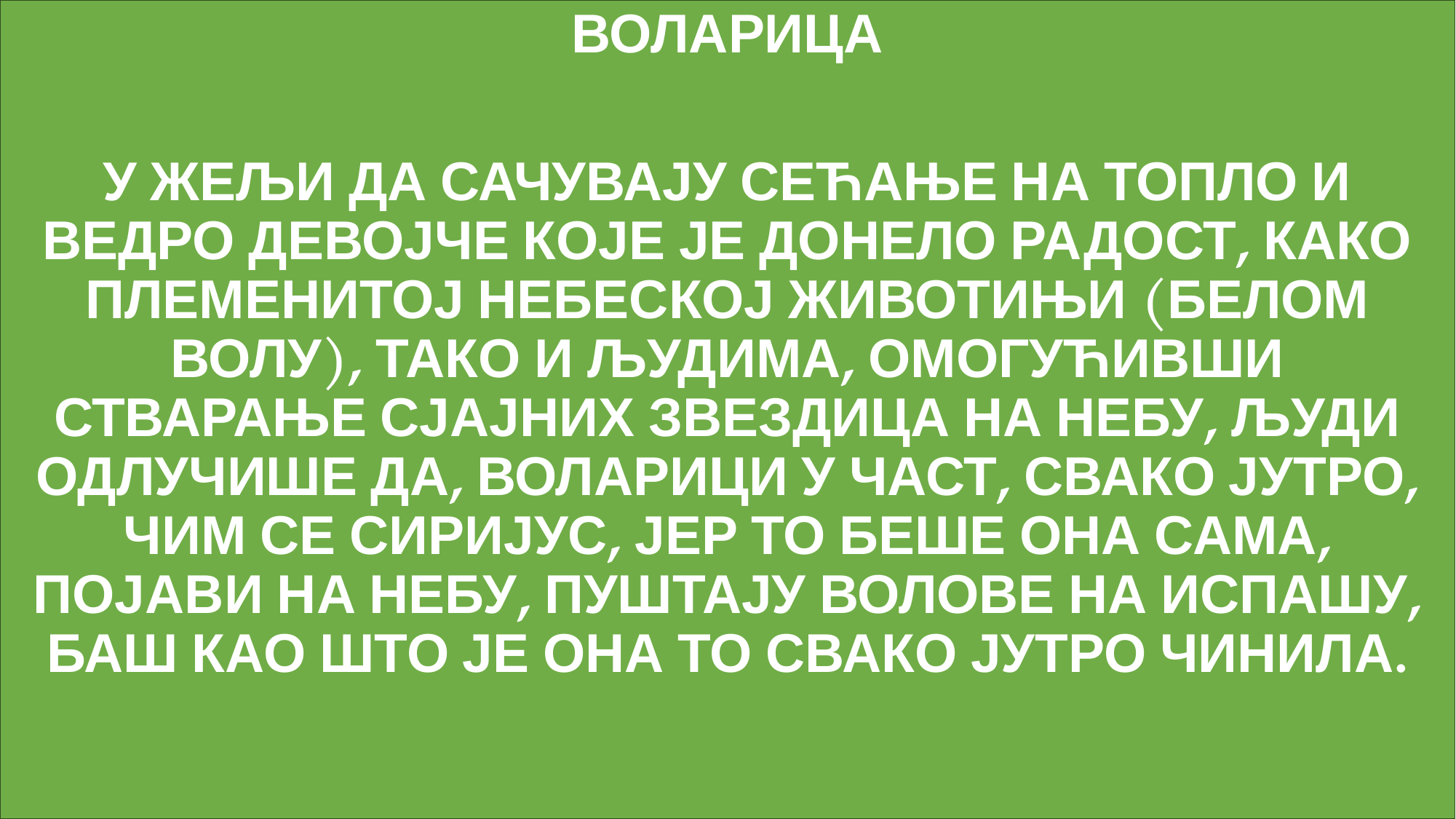

ВОЛАРИЦА

У ЖЕЉИ ДА САЧУВАЈУ СЕЋАЊЕ НА ТОПЛО И ВЕДРО ДЕВОЈЧЕ КОЈЕ ЈЕ ДОНЕЛО РАДОСТ, КАКО ПЛЕМЕНИТОЈ НЕБЕСКОЈ ЖИВОТИЊИ (БЕЛОМ ВОЛУ), ТАКО И ЉУДИМА, ОМОГУЋИВШИ СТВАРАЊЕ СЈАЈНИХ ЗВЕЗДИЦА НА НЕБУ, ЉУДИ ОДЛУЧИШЕ ДА, ВОЛАРИЦИ У ЧАСТ, СВАКО ЈУТРО, ЧИМ СЕ СИРИЈУС, ЈЕР ТО БЕШЕ ОНА САМА, ПОЈАВИ НА НЕБУ, ПУШТАЈУ ВОЛОВЕ НА ИСПАШУ, БАШ КАО ШТО ЈЕ ОНА ТО СВАКО ЈУТРО ЧИНИЛА.
#